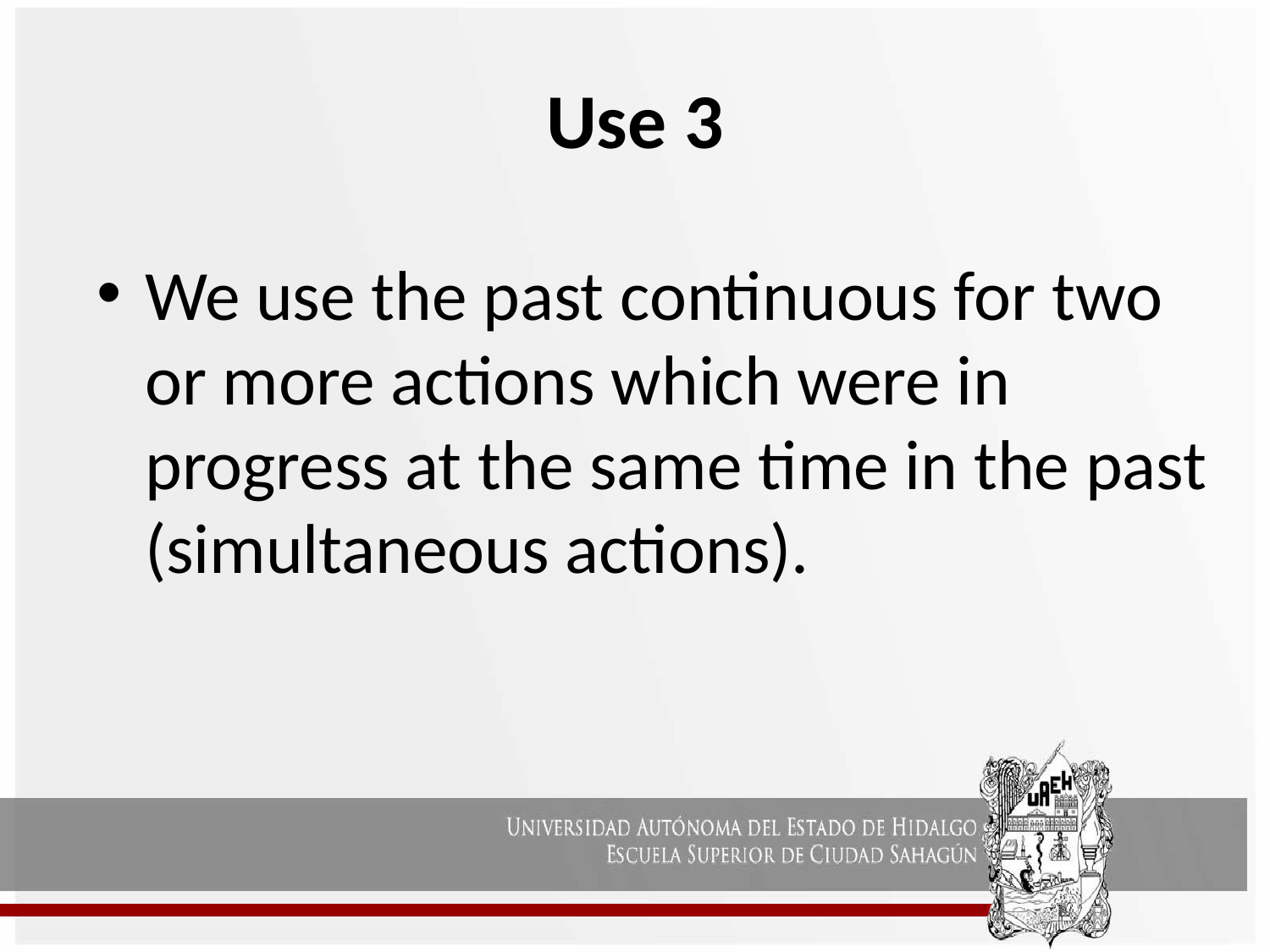

# Use 3

We use the past continuous for two or more actions which were in progress at the same time in the past (simultaneous actions).